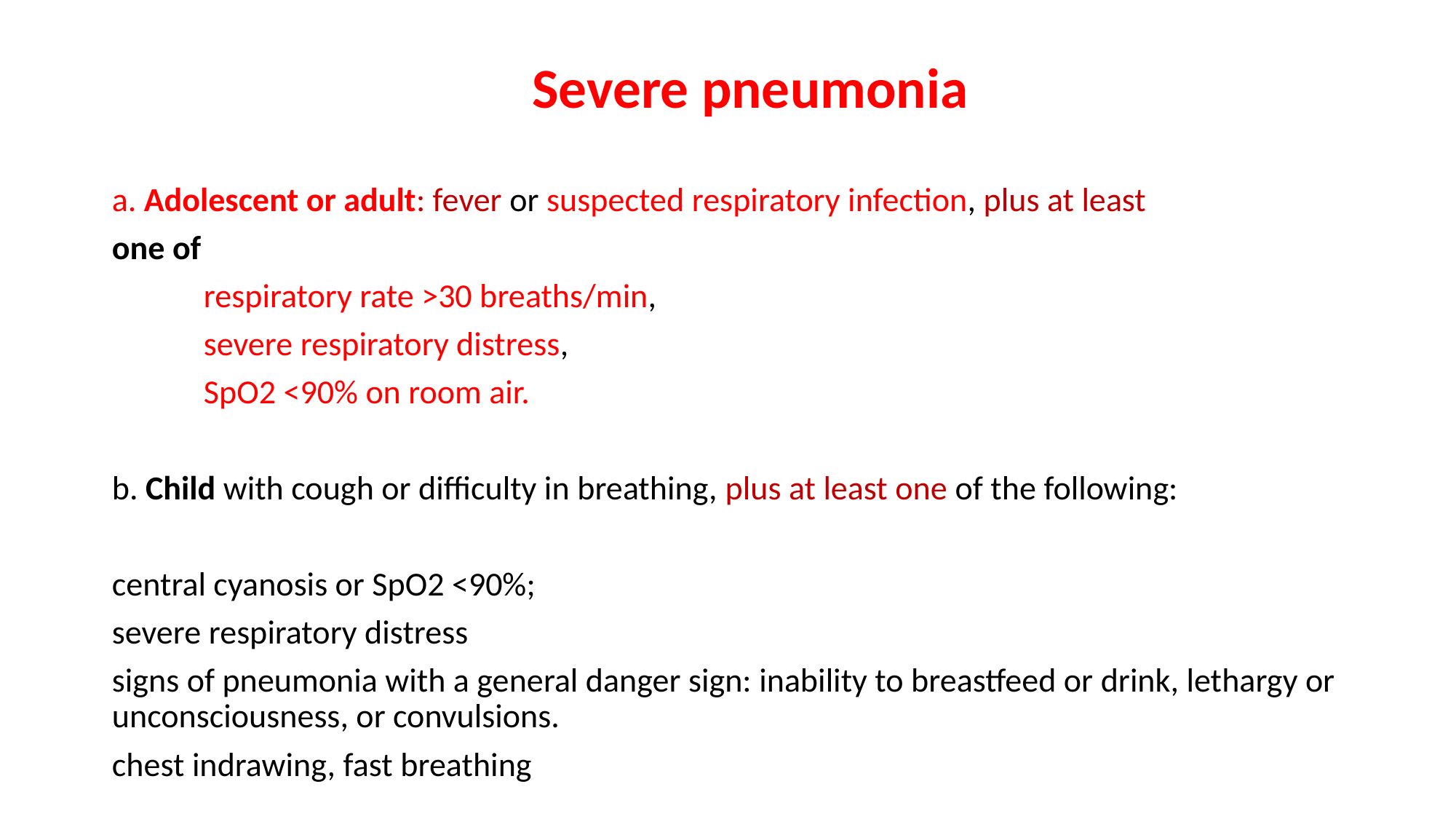

Severe pneumonia

a. Adolescent or adult: fever or suspected respiratory infection, plus at least
one of
            respiratory rate >30 breaths/min,
            severe respiratory distress,
            SpO2 <90% on room air.

b. Child with cough or difficulty in breathing, plus at least one of the following:

central cyanosis or SpO2 <90%;
severe respiratory distress
signs of pneumonia with a general danger sign: inability to breastfeed or drink, lethargy or unconsciousness, or convulsions.
chest indrawing, fast breathing